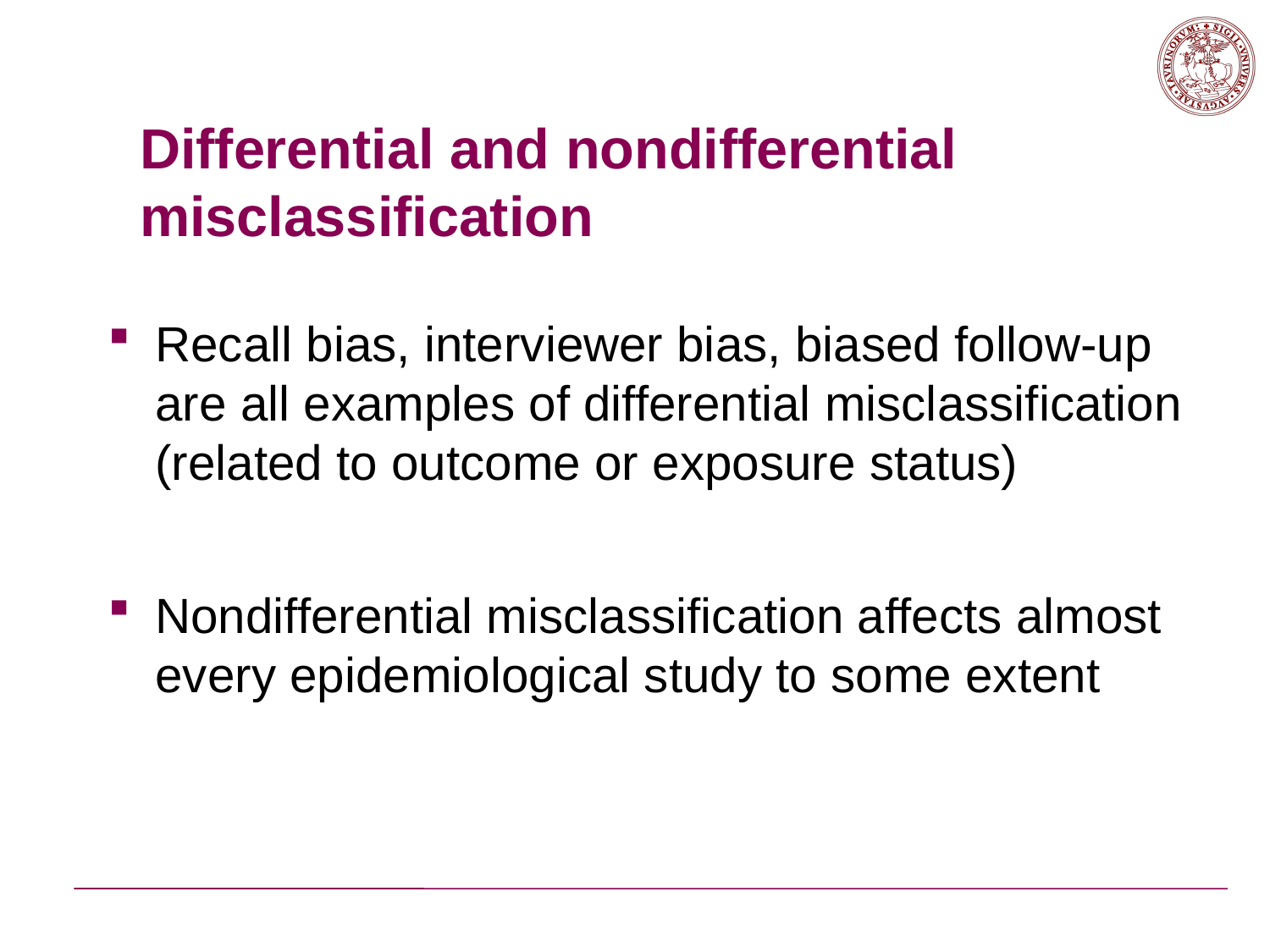

# Differential and nondifferential misclassification
Recall bias, interviewer bias, biased follow-up are all examples of differential misclassification (related to outcome or exposure status)

Nondifferential misclassification affects almost every epidemiological study to some extent